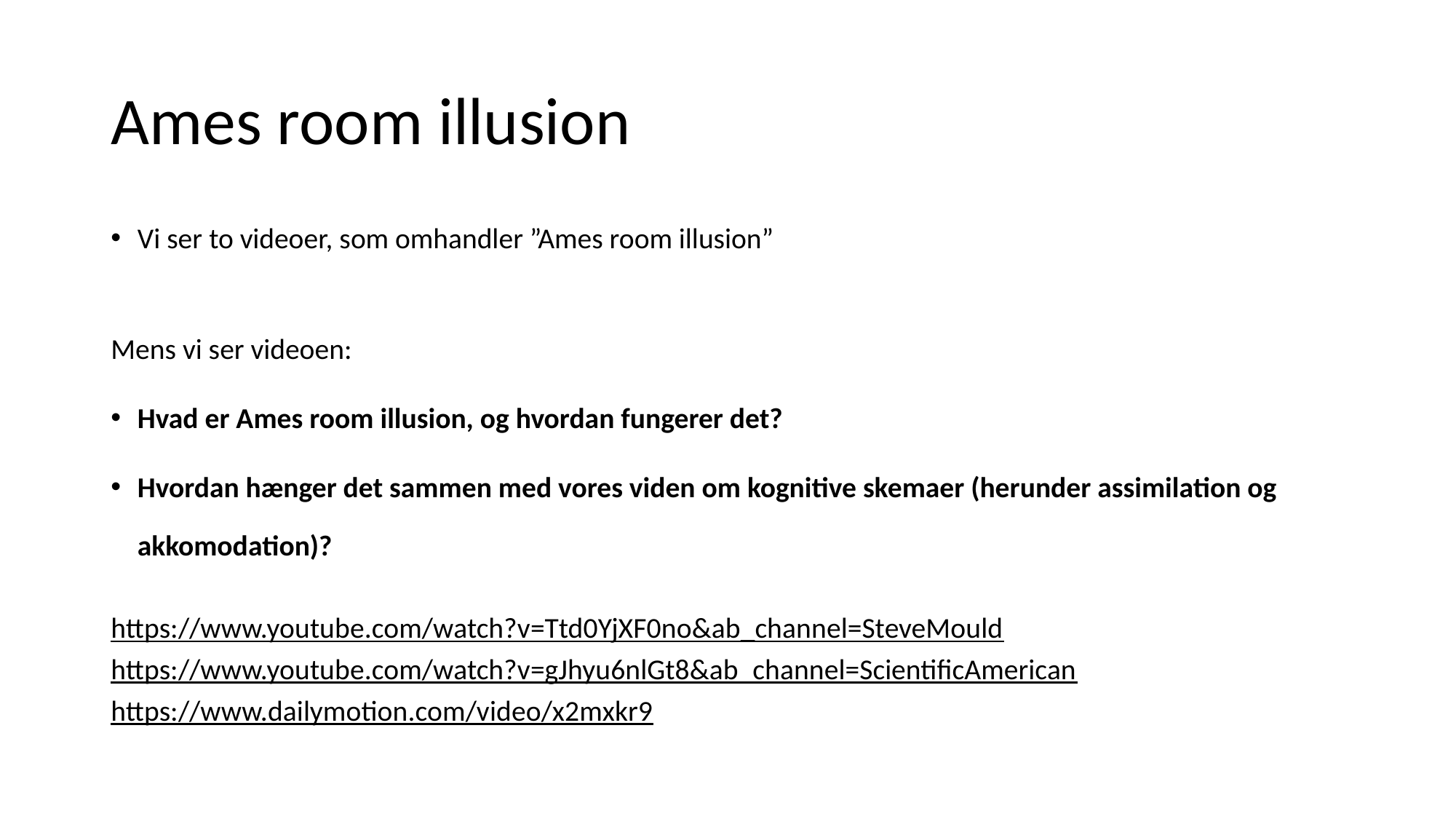

# Ames room illusion
Vi ser to videoer, som omhandler ”Ames room illusion”

Mens vi ser videoen:
Hvad er Ames room illusion, og hvordan fungerer det?
Hvordan hænger det sammen med vores viden om kognitive skemaer (herunder assimilation og akkomodation)?

https://www.youtube.com/watch?v=Ttd0YjXF0no&ab_channel=SteveMould
https://www.youtube.com/watch?v=gJhyu6nlGt8&ab_channel=ScientificAmerican
https://www.dailymotion.com/video/x2mxkr9